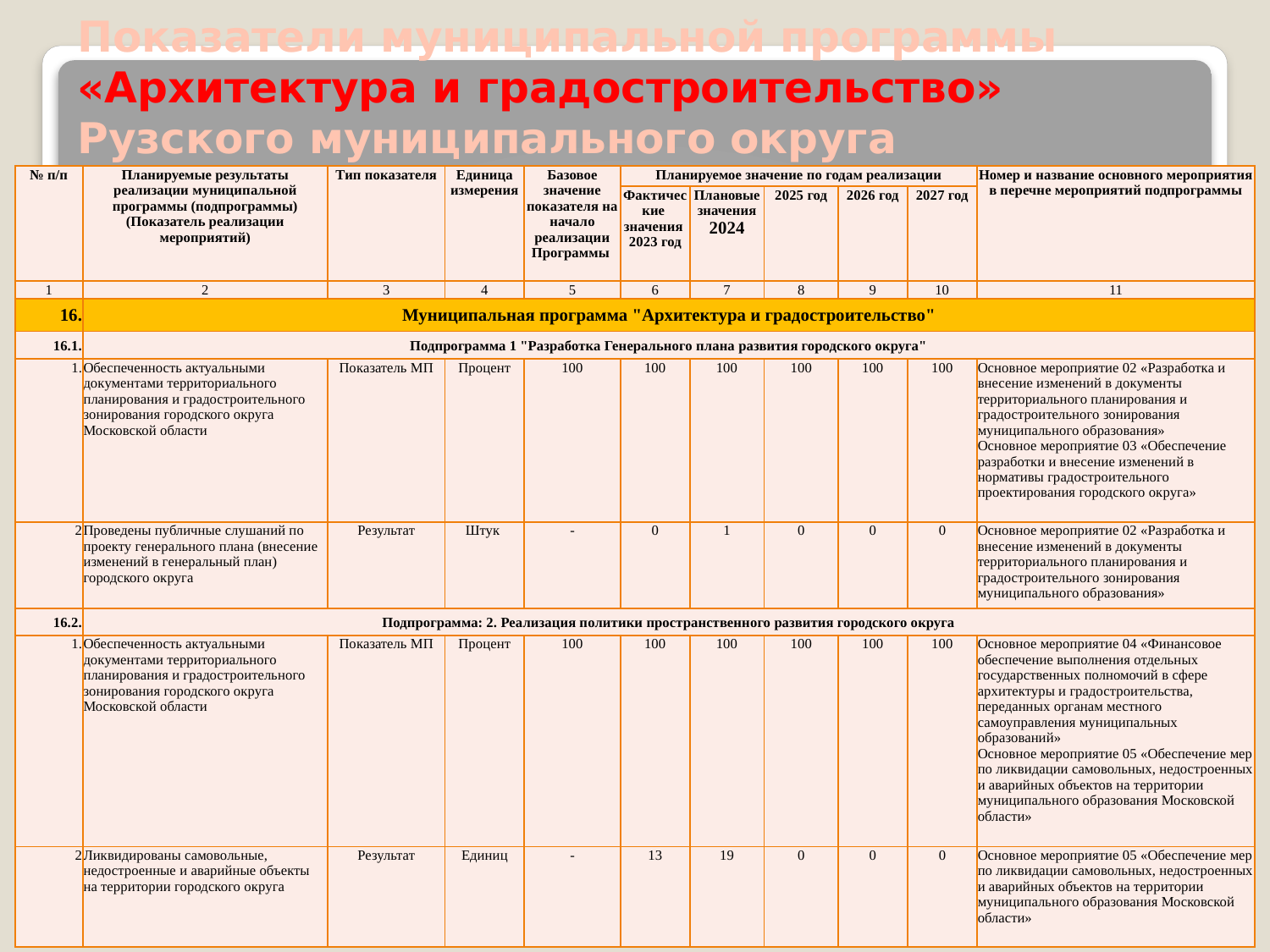

# Показатели муниципальной программы «Архитектура и градостроительство» Рузского муниципального округа
| № п/п | Планируемые результаты реализации муниципальной программы (подпрограммы) (Показатель реализации мероприятий) | Тип показателя | Единица измерения | Базовое значение показателя на начало реализации Программы | Планируемое значение по годам реализации |  |  |  |  | Номер и название основного мероприятия в перечне мероприятий подпрограммы |
| --- | --- | --- | --- | --- | --- | --- | --- | --- | --- | --- |
|  |  |  |  |  | Фактические значения 2023 год | Плановые значения 2024 | 2025 год | 2026 год | 2027 год |  |
| 1 | 2 | 3 | 4 | 5 | 6 | 7 | 8 | 9 | 10 | 11 |
| 16. | Муниципальная программа "Архитектура и градостроительство" |  |  |  |  |  |  |  |  |  |
| 16.1. | Подпрограмма 1 "Разработка Генерального плана развития городского округа" |  |  |  |  |  |  |  |  |  |
| 1. | Обеспеченность актуальными документами территориального планирования и градостроительного зонирования городского округа Московской области | Показатель МП | Процент | 100 | 100 | 100 | 100 | 100 | 100 | Основное мероприятие 02 «Разработка и внесение изменений в документы территориального планирования и градостроительного зонирования муниципального образования» Основное мероприятие 03 «Обеспечение разработки и внесение изменений в нормативы градостроительного проектирования городского округа» |
| 2 | Проведены публичные слушаний по проекту генерального плана (внесение изменений в генеральный план) городского округа | Результат | Штук | - | 0 | 1 | 0 | 0 | 0 | Основное мероприятие 02 «Разработка и внесение изменений в документы территориального планирования и градостроительного зонирования муниципального образования» |
| 16.2. | Подпрограмма: 2. Реализация политики пространственного развития городского округа |  |  |  |  |  |  |  |  |  |
| 1. | Обеспеченность актуальными документами территориального планирования и градостроительного зонирования городского округа Московской области | Показатель МП | Процент | 100 | 100 | 100 | 100 | 100 | 100 | Основное мероприятие 04 «Финансовое обеспечение выполнения отдельных государственных полномочий в сфере архитектуры и градостроительства, переданных органам местного самоуправления муниципальных образований» Основное мероприятие 05 «Обеспечение мер по ликвидации самовольных, недостроенных и аварийных объектов на территории муниципального образования Московской области» |
| 2 | Ликвидированы самовольные, недостроенные и аварийные объекты на территории городского округа | Результат | Единиц | - | 13 | 19 | 0 | 0 | 0 | Основное мероприятие 05 «Обеспечение мер по ликвидации самовольных, недостроенных и аварийных объектов на территории муниципального образования Московской области» |